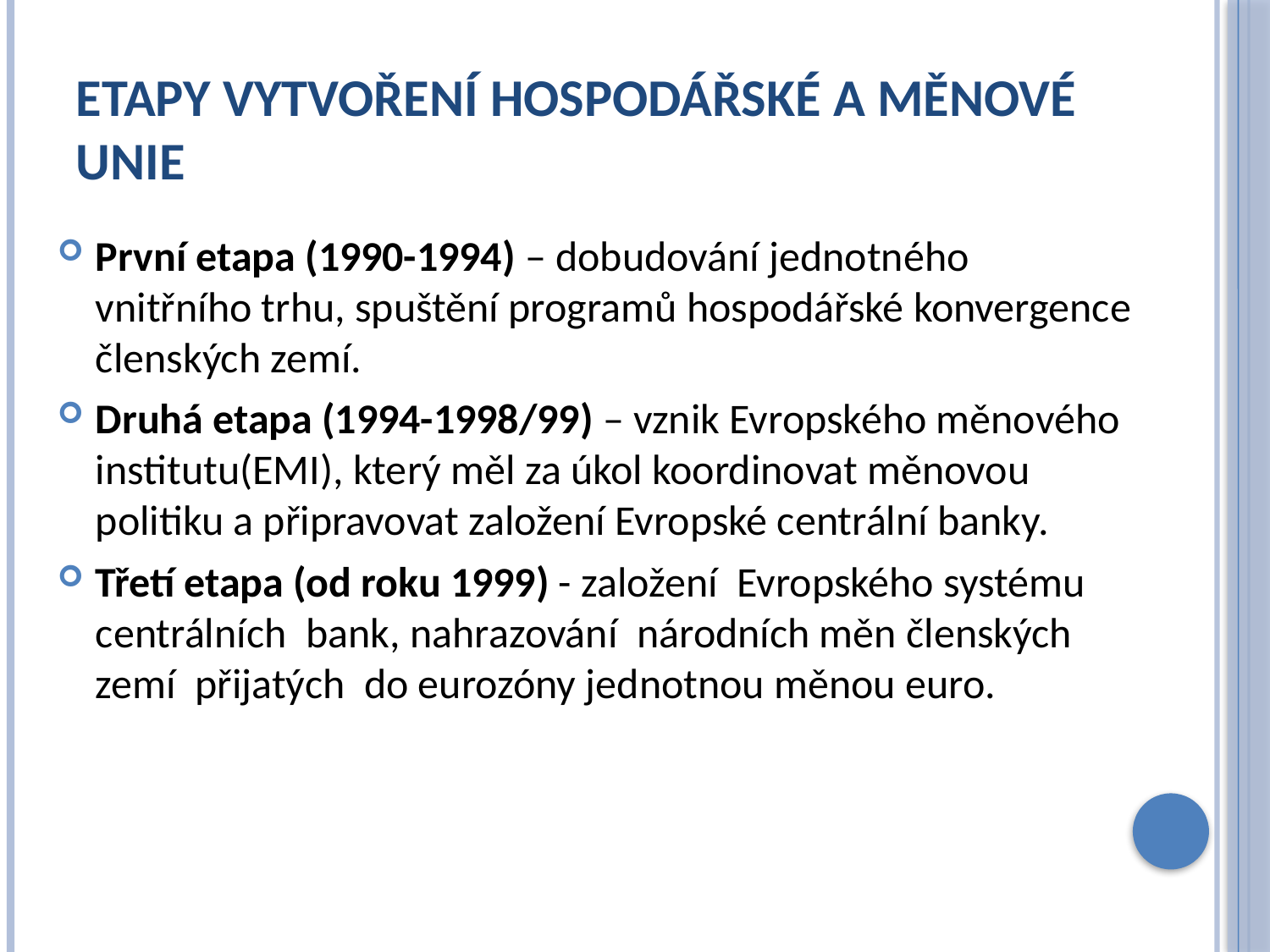

# Etapy vytvoření hospodářské a měnové unie
První etapa (1990-1994) – dobudování jednotného vnitřního trhu, spuštění programů hospodářské konvergence členských zemí.
Druhá etapa (1994-1998/99) – vznik Evropského měnového institutu(EMI), který měl za úkol koordinovat měnovou politiku a připravovat založení Evropské centrální banky.
Třetí etapa (od roku 1999) - založení  Evropského systému centrálních  bank, nahrazování  národních měn členských  zemí  přijatých  do eurozóny jednotnou měnou euro.